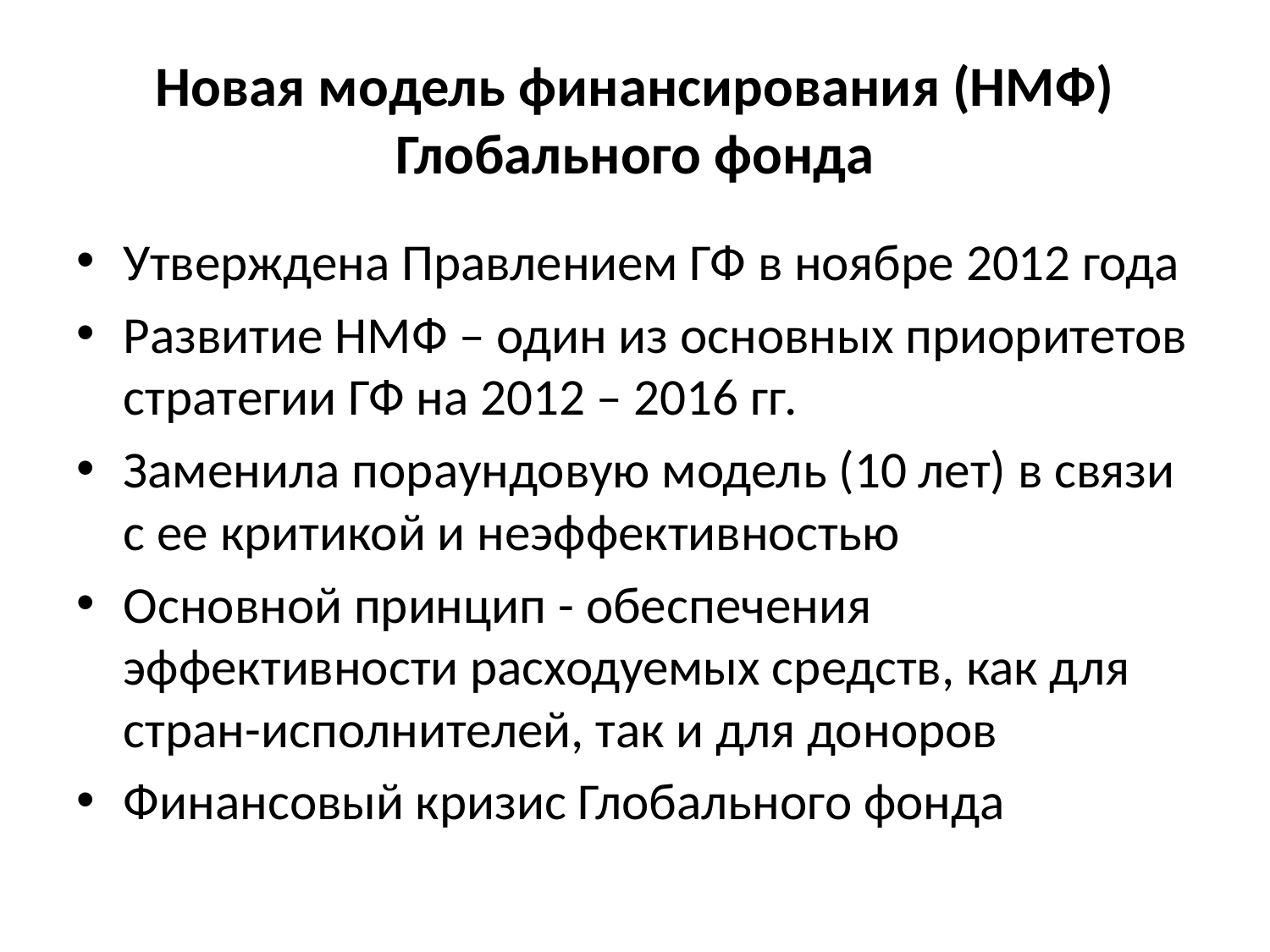

# Новая модель финансирования (НМФ) Глобального фонда
Утверждена Правлением ГФ в ноябре 2012 года
Развитие НМФ – один из основных приоритетов стратегии ГФ на 2012 – 2016 гг.
Заменила пораундовую модель (10 лет) в связи с ее критикой и неэффективностью
Основной принцип - обеспечения эффективности расходуемых средств, как для стран-исполнителей, так и для доноров
Финансовый кризис Глобального фонда